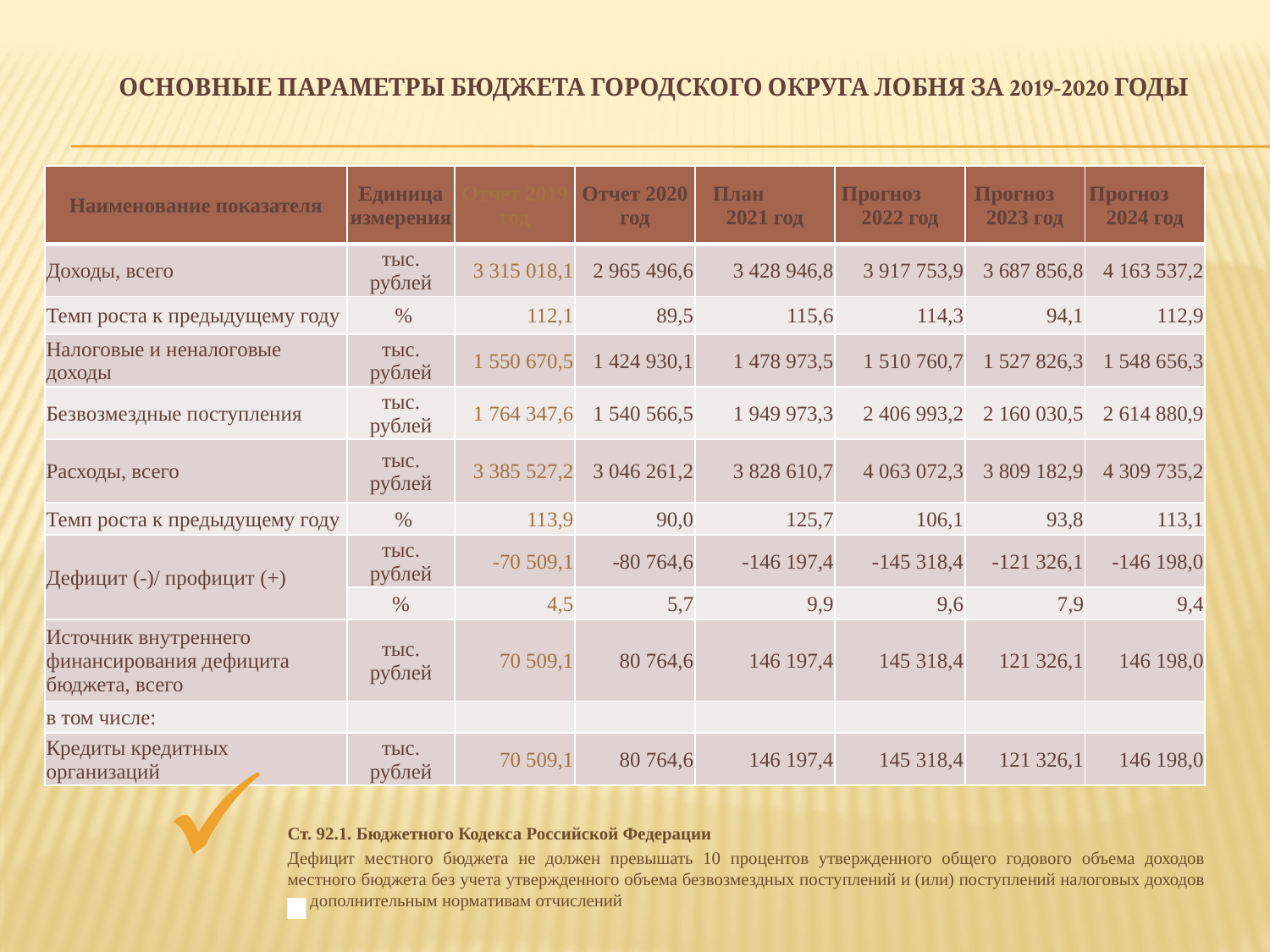

# Основные параметры бюджета городского округа Лобня ЗА 2019-2020 ГОДЫ
| Наименование показателя | Единица измерения | Отчет 2019 год | Отчет 2020 год | План 2021 год | Прогноз 2022 год | Прогноз 2023 год | Прогноз 2024 год |
| --- | --- | --- | --- | --- | --- | --- | --- |
| Доходы, всего | тыс. рублей | 3 315 018,1 | 2 965 496,6 | 3 428 946,8 | 3 917 753,9 | 3 687 856,8 | 4 163 537,2 |
| Темп роста к предыдущему году | % | 112,1 | 89,5 | 115,6 | 114,3 | 94,1 | 112,9 |
| Налоговые и неналоговые доходы | тыс. рублей | 1 550 670,5 | 1 424 930,1 | 1 478 973,5 | 1 510 760,7 | 1 527 826,3 | 1 548 656,3 |
| Безвозмездные поступления | тыс. рублей | 1 764 347,6 | 1 540 566,5 | 1 949 973,3 | 2 406 993,2 | 2 160 030,5 | 2 614 880,9 |
| Расходы, всего | тыс. рублей | 3 385 527,2 | 3 046 261,2 | 3 828 610,7 | 4 063 072,3 | 3 809 182,9 | 4 309 735,2 |
| Темп роста к предыдущему году | % | 113,9 | 90,0 | 125,7 | 106,1 | 93,8 | 113,1 |
| Дефицит (-)/ профицит (+) | тыс. рублей | -70 509,1 | -80 764,6 | -146 197,4 | -145 318,4 | -121 326,1 | -146 198,0 |
|  | % | 4,5 | 5,7 | 9,9 | 9,6 | 7,9 | 9,4 |
| Источник внутреннего финансирования дефицита бюджета, всего | тыс. рублей | 70 509,1 | 80 764,6 | 146 197,4 | 145 318,4 | 121 326,1 | 146 198,0 |
| в том числе: |  |  |  |  |  |  |  |
| Кредиты кредитных организаций | тыс. рублей | 70 509,1 | 80 764,6 | 146 197,4 | 145 318,4 | 121 326,1 | 146 198,0 |
.
Ст. 92.1. Бюджетного Кодекса Российской Федерации
Дефицит местного бюджета не должен превышать 10 процентов утвержденного общего годового объема доходов местного бюджета без учета утвержденного объема безвозмездных поступлений и (или) поступлений налоговых доходов по дополнительным нормативам отчислений